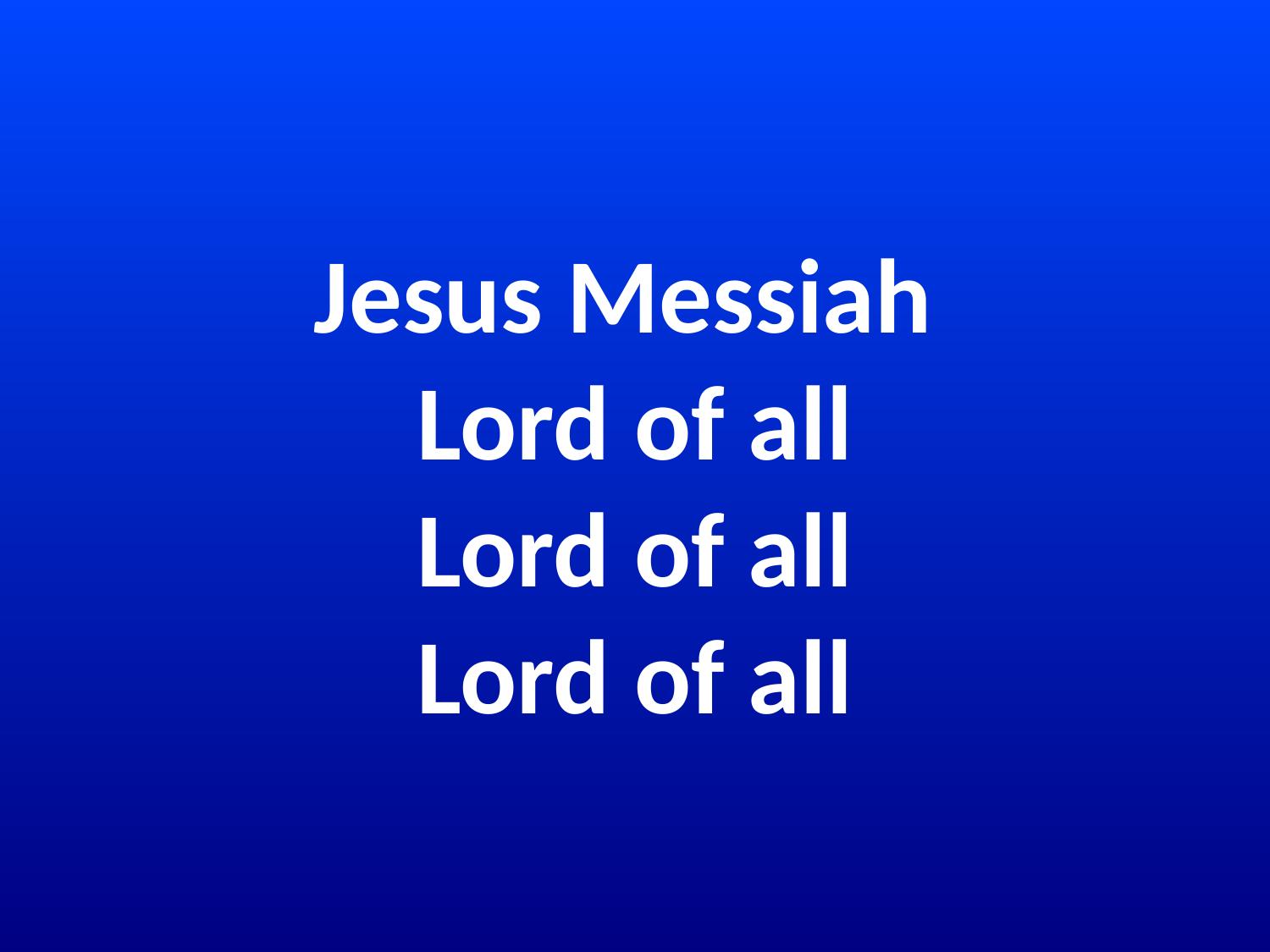

# Jesus Messiah Lord of all Lord of all Lord of all